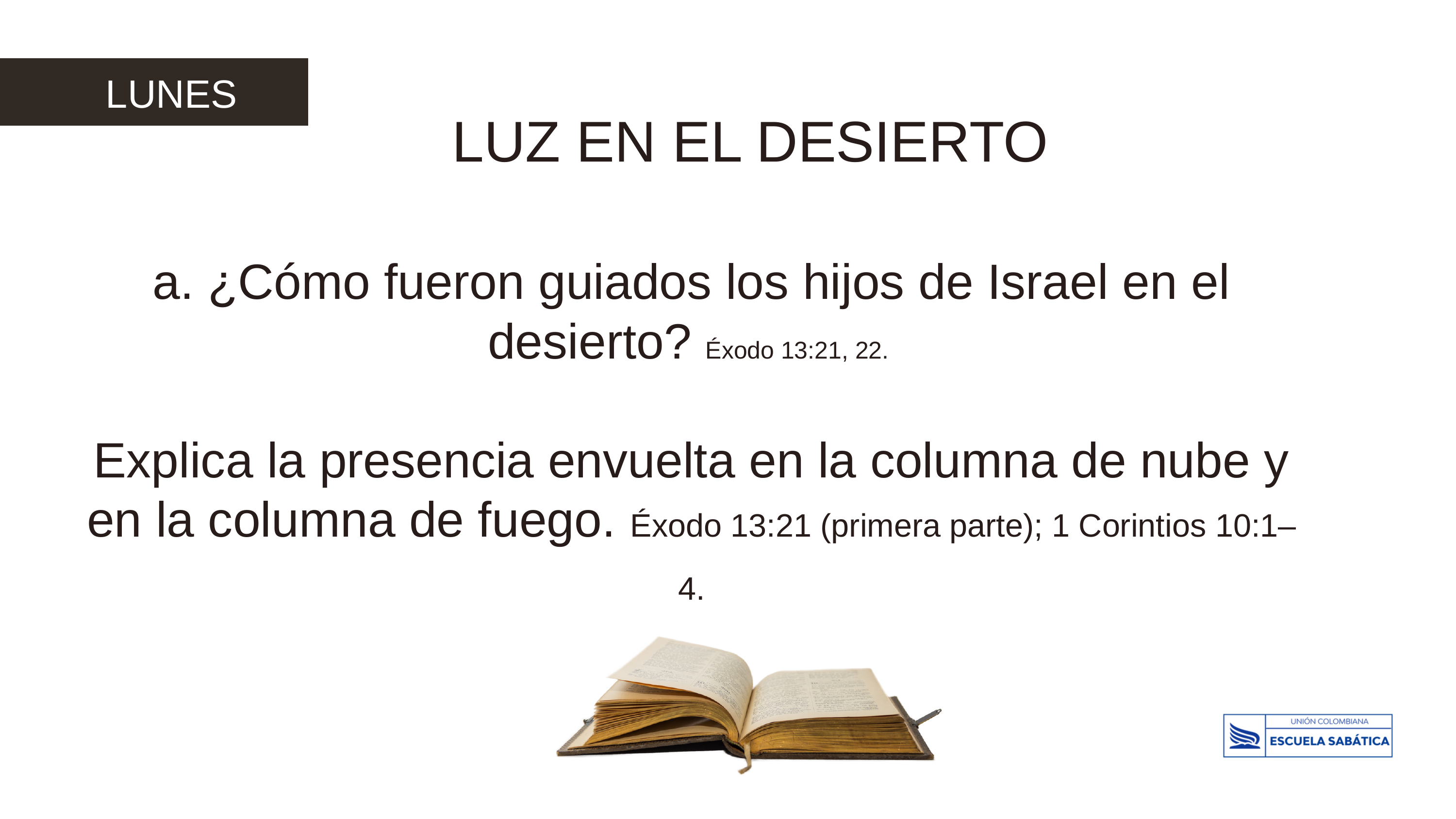

LUNES
LUZ EN EL DESIERTO
a. ¿Cómo fueron guiados los hijos de Israel en el desierto? Éxodo 13:21, 22.

Explica la presencia envuelta en la columna de nube y en la columna de fuego. Éxodo 13:21 (primera parte); 1 Corintios 10:1–4.